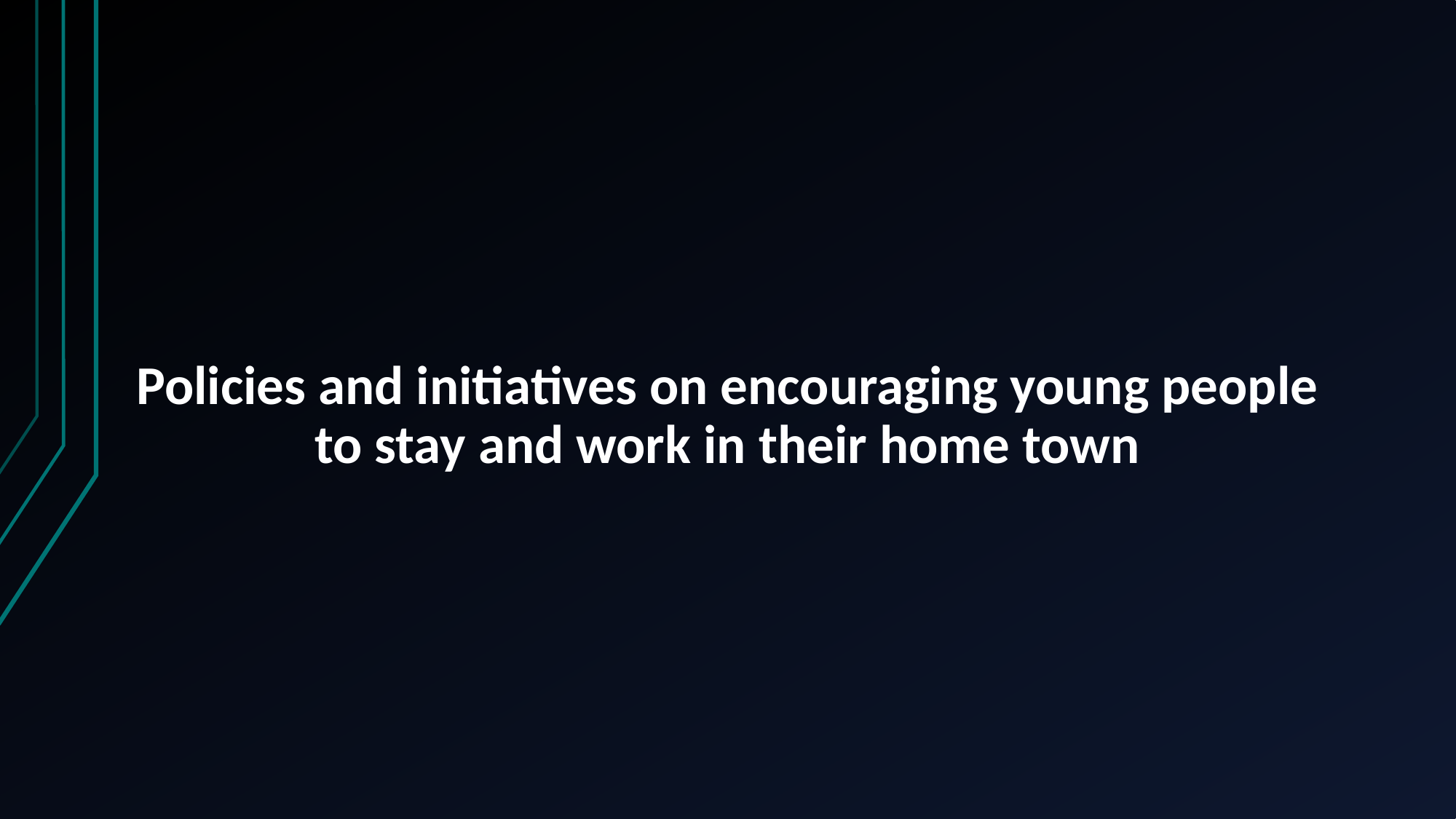

# Policies and initiatives on encouraging young people to stay and work in their home town